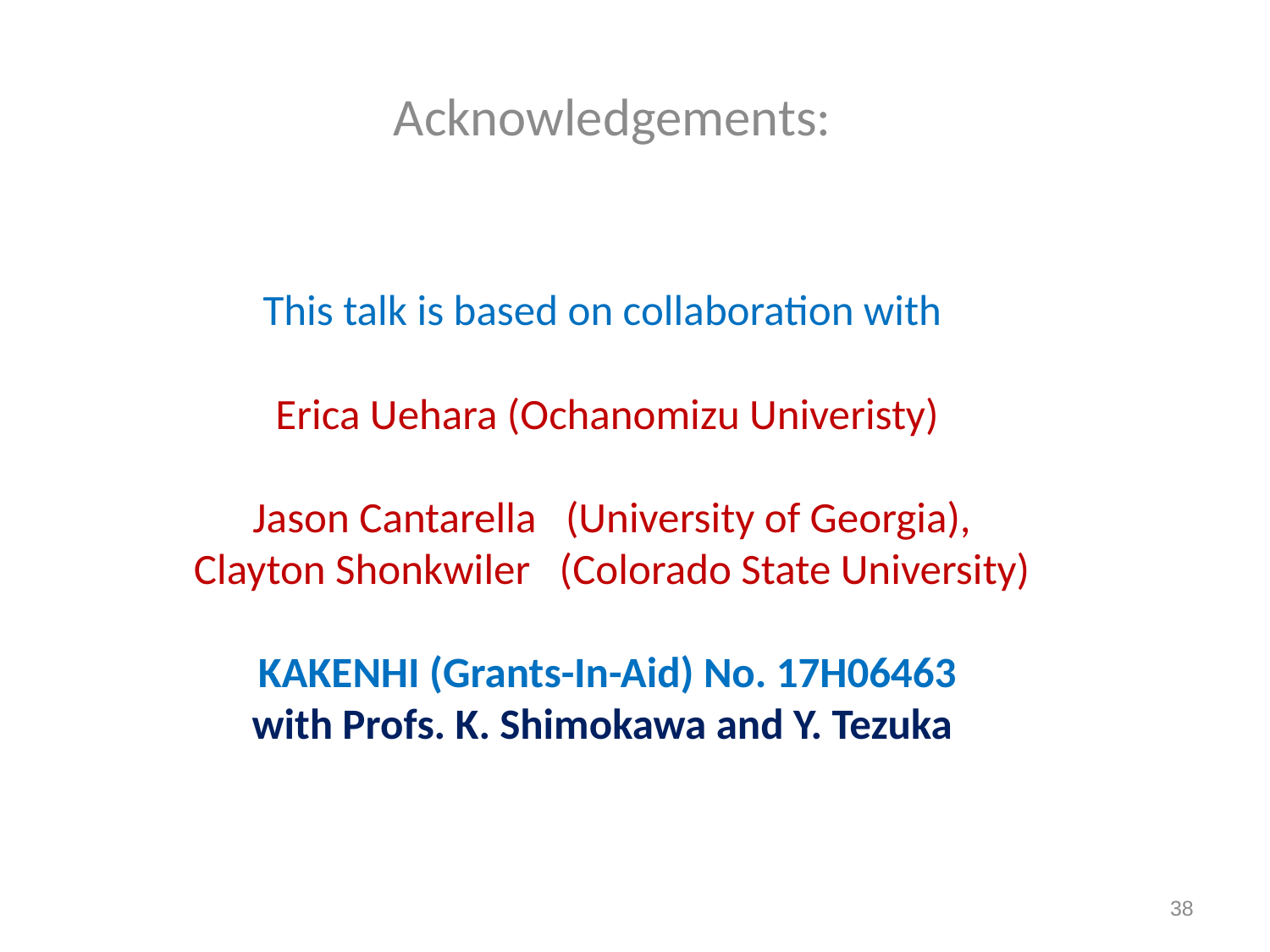

Acknowledgements:
# This talk is based on collaboration with Erica Uehara (Ochanomizu Univeristy) Jason Cantarella   (University of Georgia), Clayton Shonkwiler   (Colorado State University) KAKENHI (Grants-In-Aid) No. 17H06463 with Profs. K. Shimokawa and Y. Tezuka
38